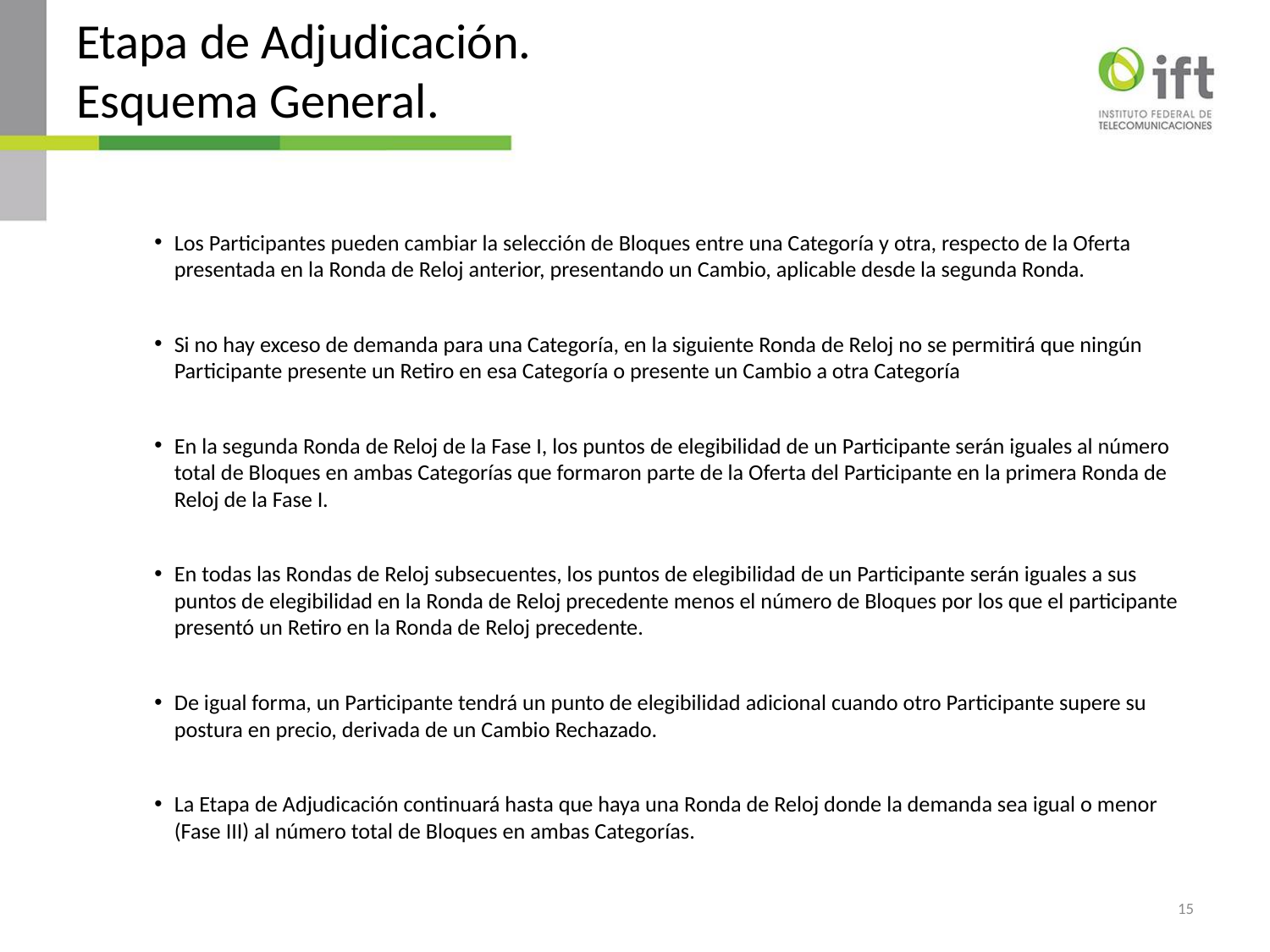

Etapa de Adjudicación.
Esquema General.
# .
Los Participantes pueden cambiar la selección de Bloques entre una Categoría y otra, respecto de la Oferta presentada en la Ronda de Reloj anterior, presentando un Cambio, aplicable desde la segunda Ronda.

Si no hay exceso de demanda para una Categoría, en la siguiente Ronda de Reloj no se permitirá que ningún Participante presente un Retiro en esa Categoría o presente un Cambio a otra Categoría

En la segunda Ronda de Reloj de la Fase I, los puntos de elegibilidad de un Participante serán iguales al número total de Bloques en ambas Categorías que formaron parte de la Oferta del Participante en la primera Ronda de Reloj de la Fase I.

En todas las Rondas de Reloj subsecuentes, los puntos de elegibilidad de un Participante serán iguales a sus puntos de elegibilidad en la Ronda de Reloj precedente menos el número de Bloques por los que el participante presentó un Retiro en la Ronda de Reloj precedente.

De igual forma, un Participante tendrá un punto de elegibilidad adicional cuando otro Participante supere su postura en precio, derivada de un Cambio Rechazado.

La Etapa de Adjudicación continuará hasta que haya una Ronda de Reloj donde la demanda sea igual o menor (Fase III) al número total de Bloques en ambas Categorías.

15